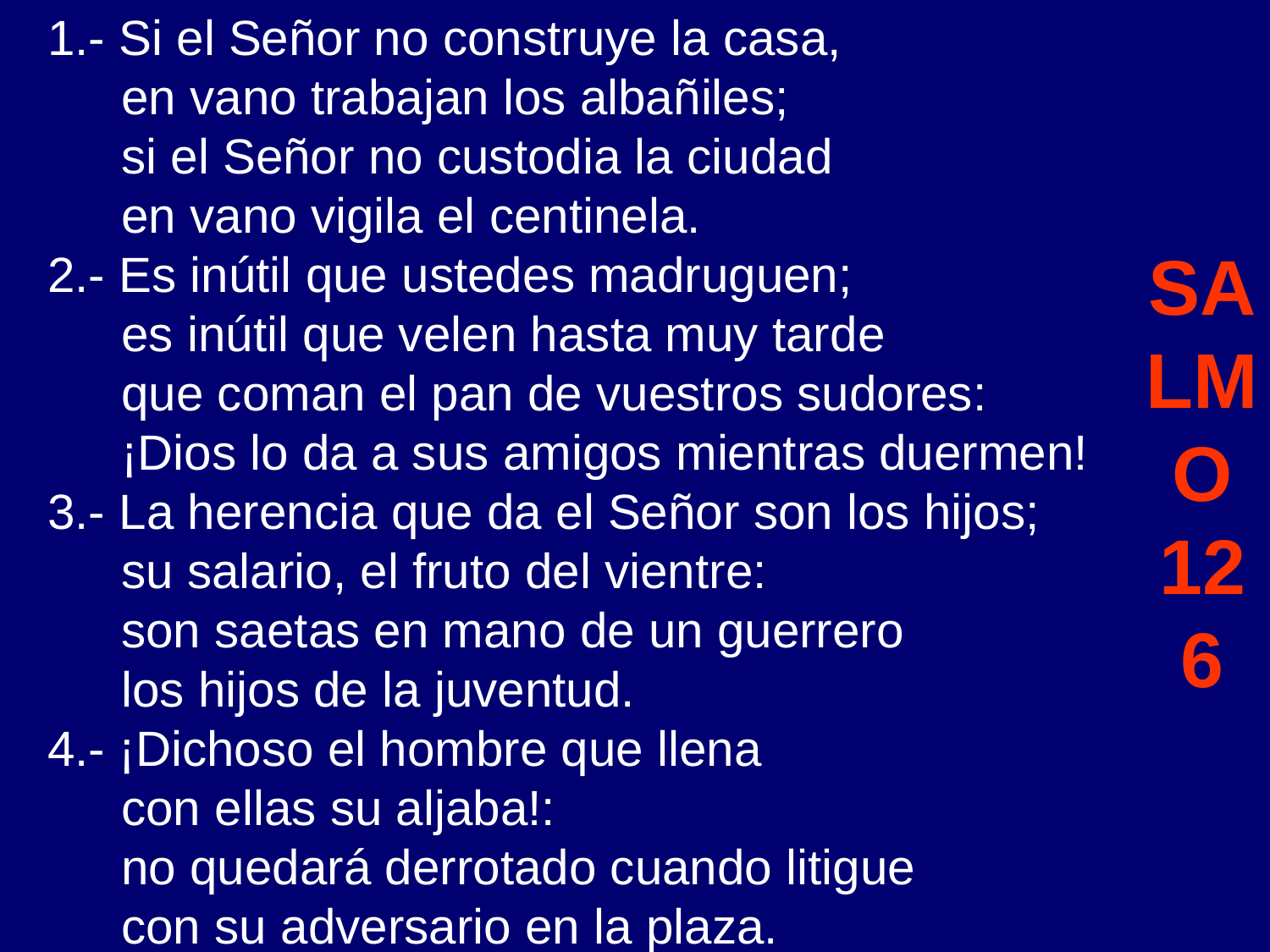

1.- Si el Señor no construye la casa,
	en vano trabajan los albañiles;
	si el Señor no custodia la ciudad
	en vano vigila el centinela.
2.- Es inútil que ustedes madruguen;
	es inútil que velen hasta muy tarde
	que coman el pan de vuestros sudores:
	¡Dios lo da a sus amigos mientras duermen!
3.- La herencia que da el Señor son los hijos;
	su salario, el fruto del vientre:
	son saetas en mano de un guerrero
	los hijos de la juventud.
4.- ¡Dichoso el hombre que llena
	con ellas su aljaba!:
	no quedará derrotado cuando litigue
	con su adversario en la plaza.
# SALMO 126